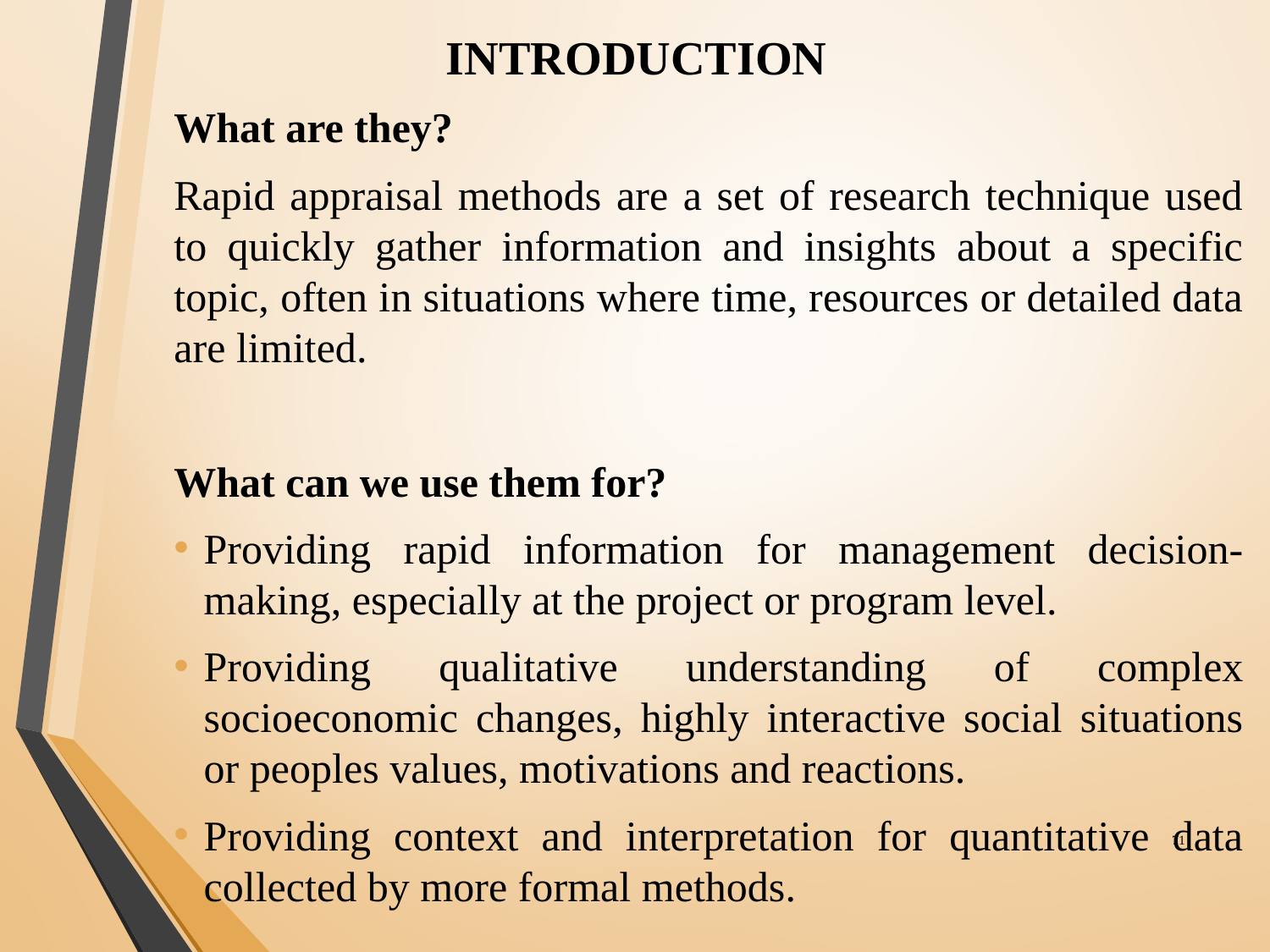

# INTRODUCTION
What are they?
Rapid appraisal methods are a set of research technique used to quickly gather information and insights about a specific topic, often in situations where time, resources or detailed data are limited.

What can we use them for?
Providing rapid information for management decision-making, especially at the project or program level.
Providing qualitative understanding of complex socioeconomic changes, highly interactive social situations or peoples values, motivations and reactions.
Providing context and interpretation for quantitative data collected by more formal methods.
71